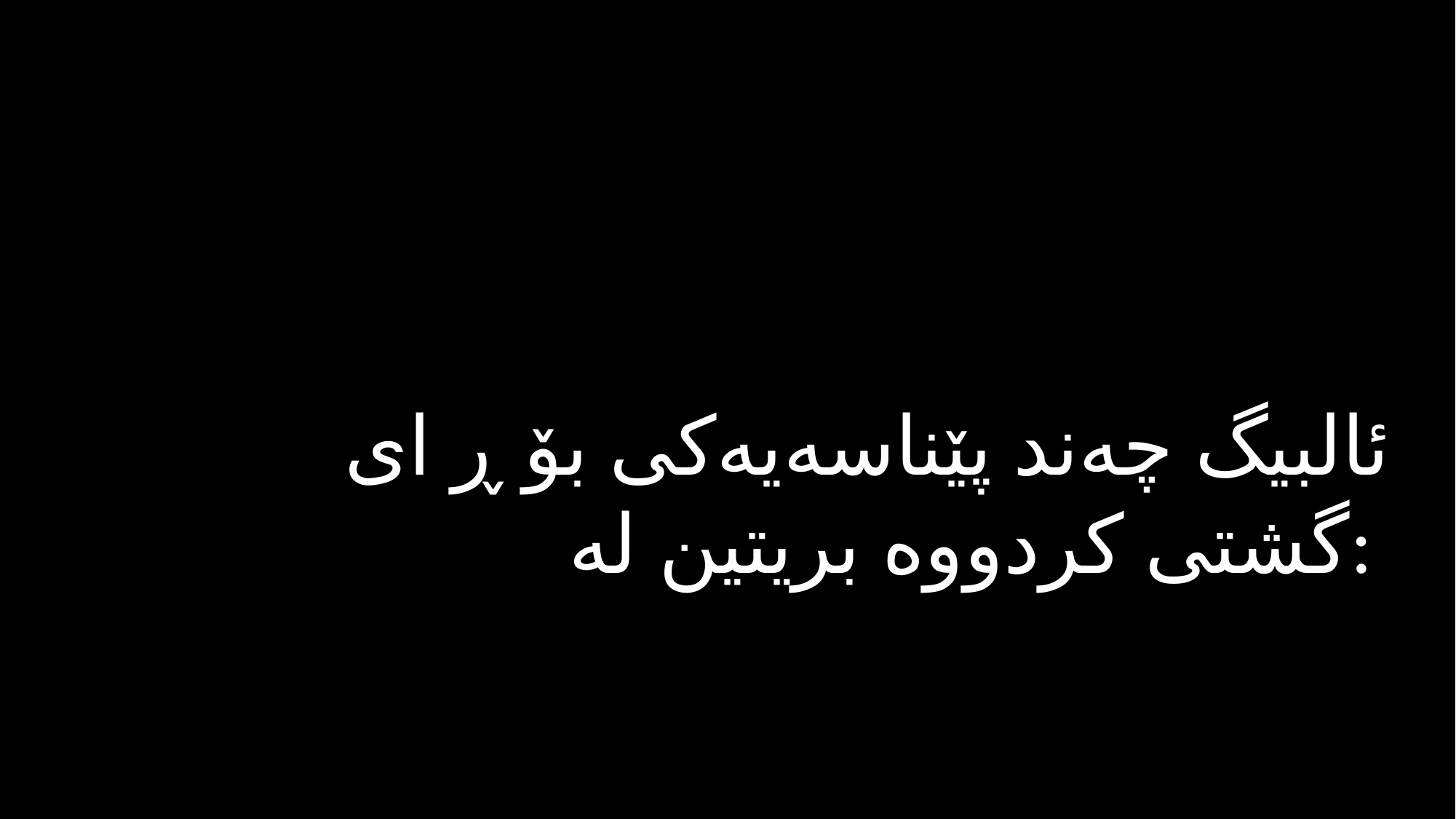

ئالبیگ چەند پێناسەیەكی بۆ ڕ ای گشتی كردووە بریتین لە: